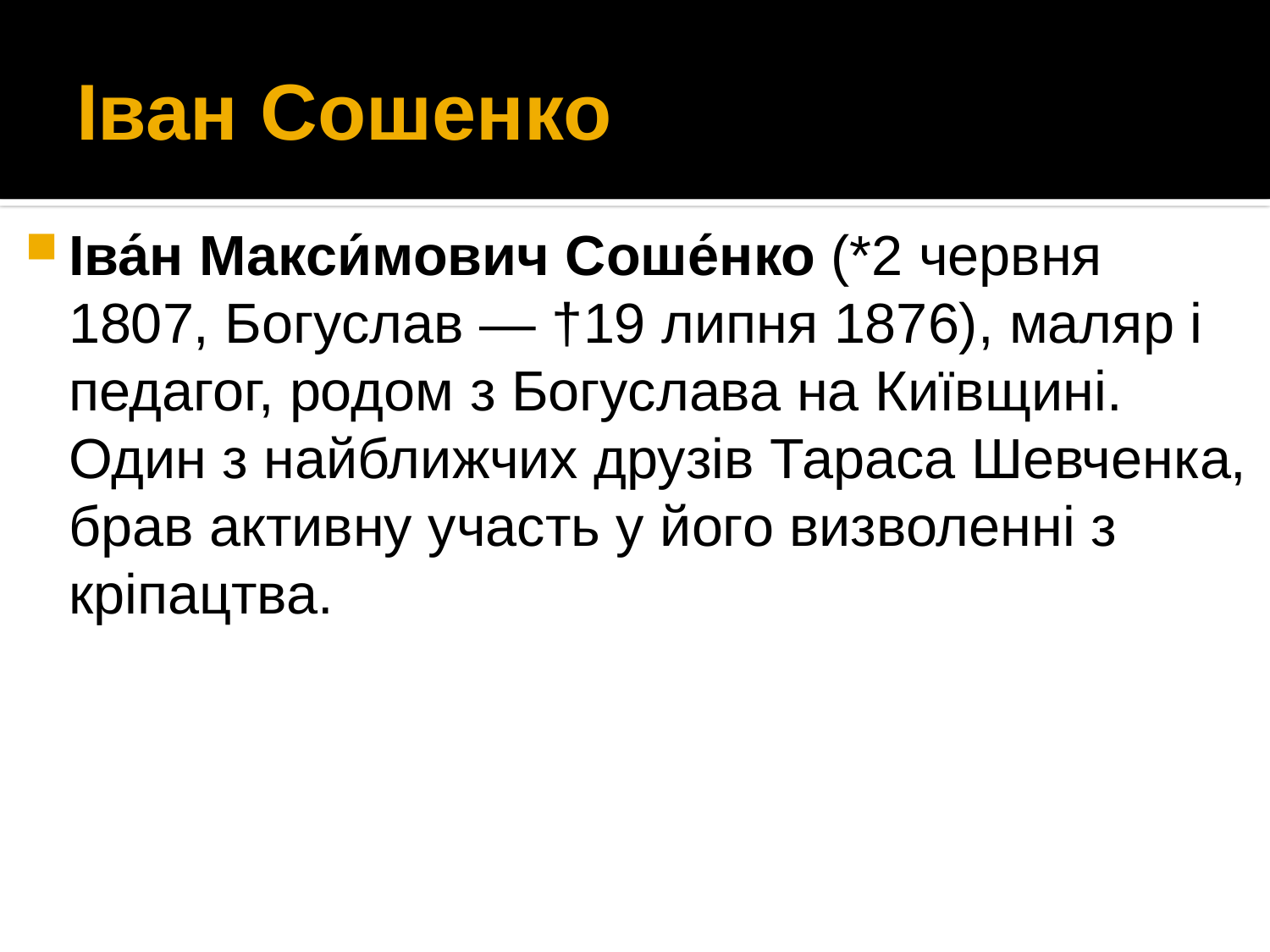

# Іван Сошенко
Іва́н Макси́мович Соше́нко (*2 червня 1807, Богуслав — †19 липня 1876), маляр і педагог, родом з Богуслава на Київщині. Один з найближчих друзів Тараса Шевченка, брав активну участь у його визволенні з кріпацтва.